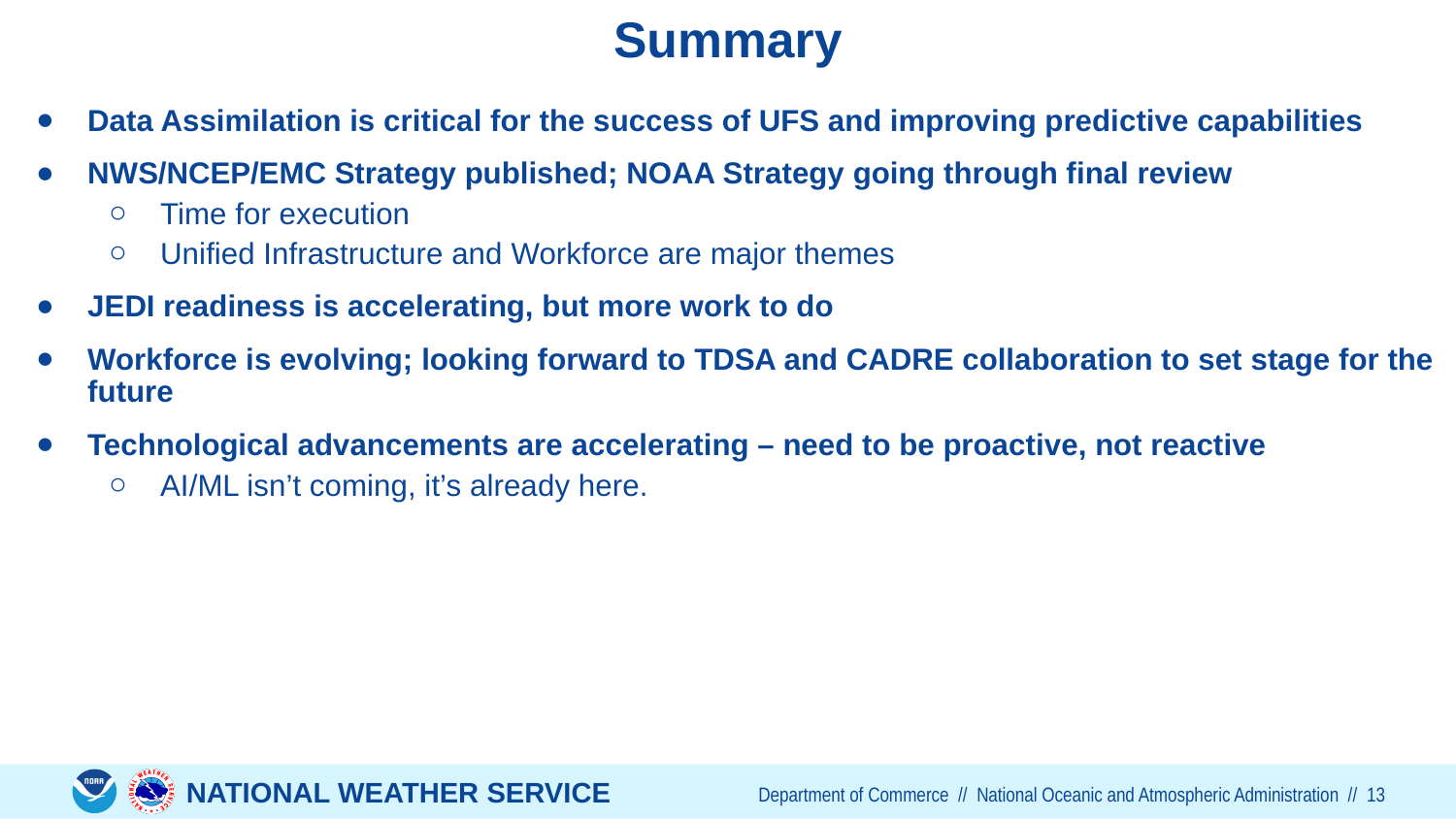

# Summary

Data Assimilation is critical for the success of UFS and improving predictive capabilities
NWS/NCEP/EMC Strategy published; NOAA Strategy going through final review
Time for execution
Unified Infrastructure and Workforce are major themes
JEDI readiness is accelerating, but more work to do
Workforce is evolving; looking forward to TDSA and CADRE collaboration to set stage for the future
Technological advancements are accelerating – need to be proactive, not reactive
AI/ML isn’t coming, it’s already here.